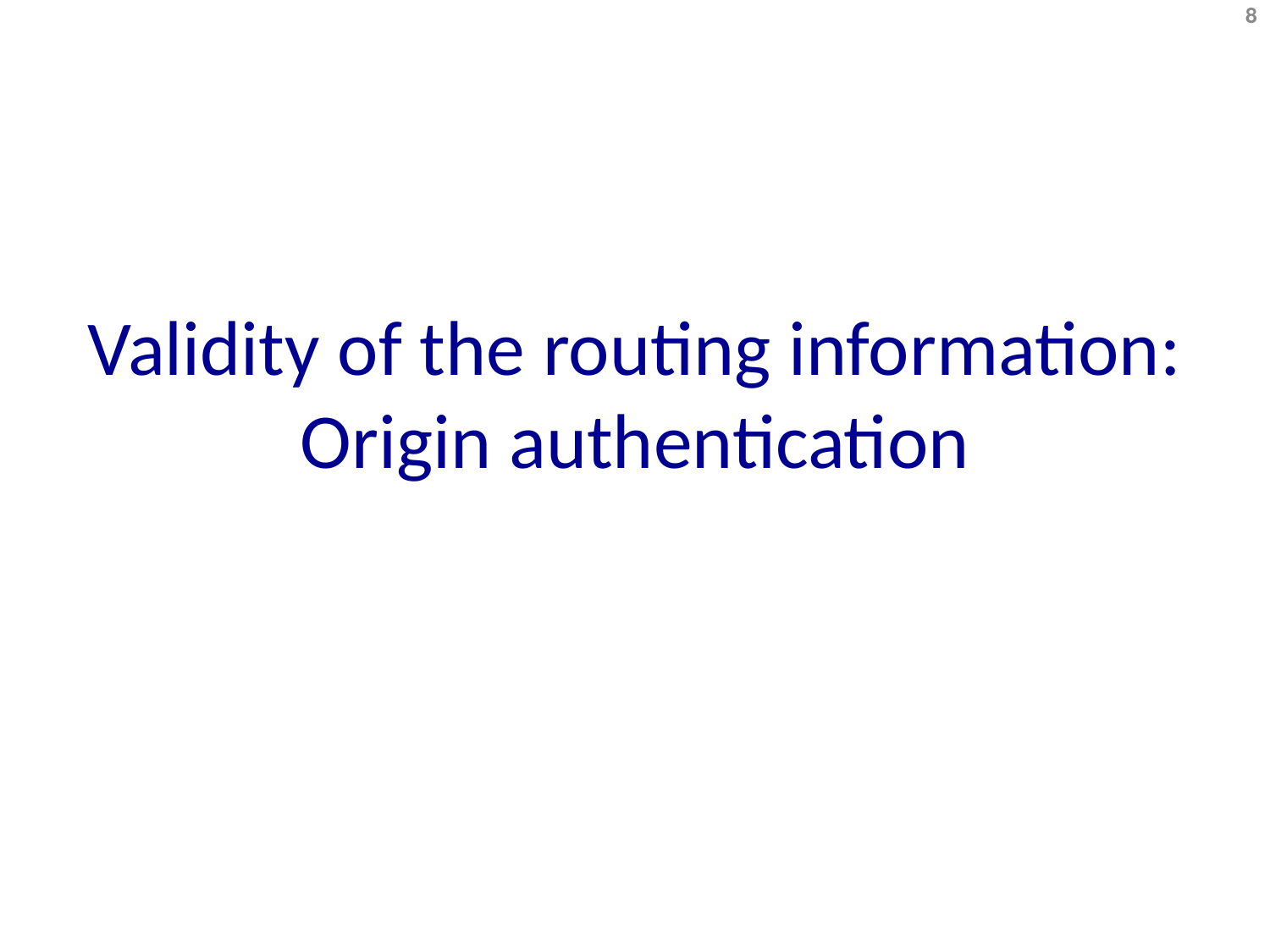

8
# Validity of the routing information: Origin authentication